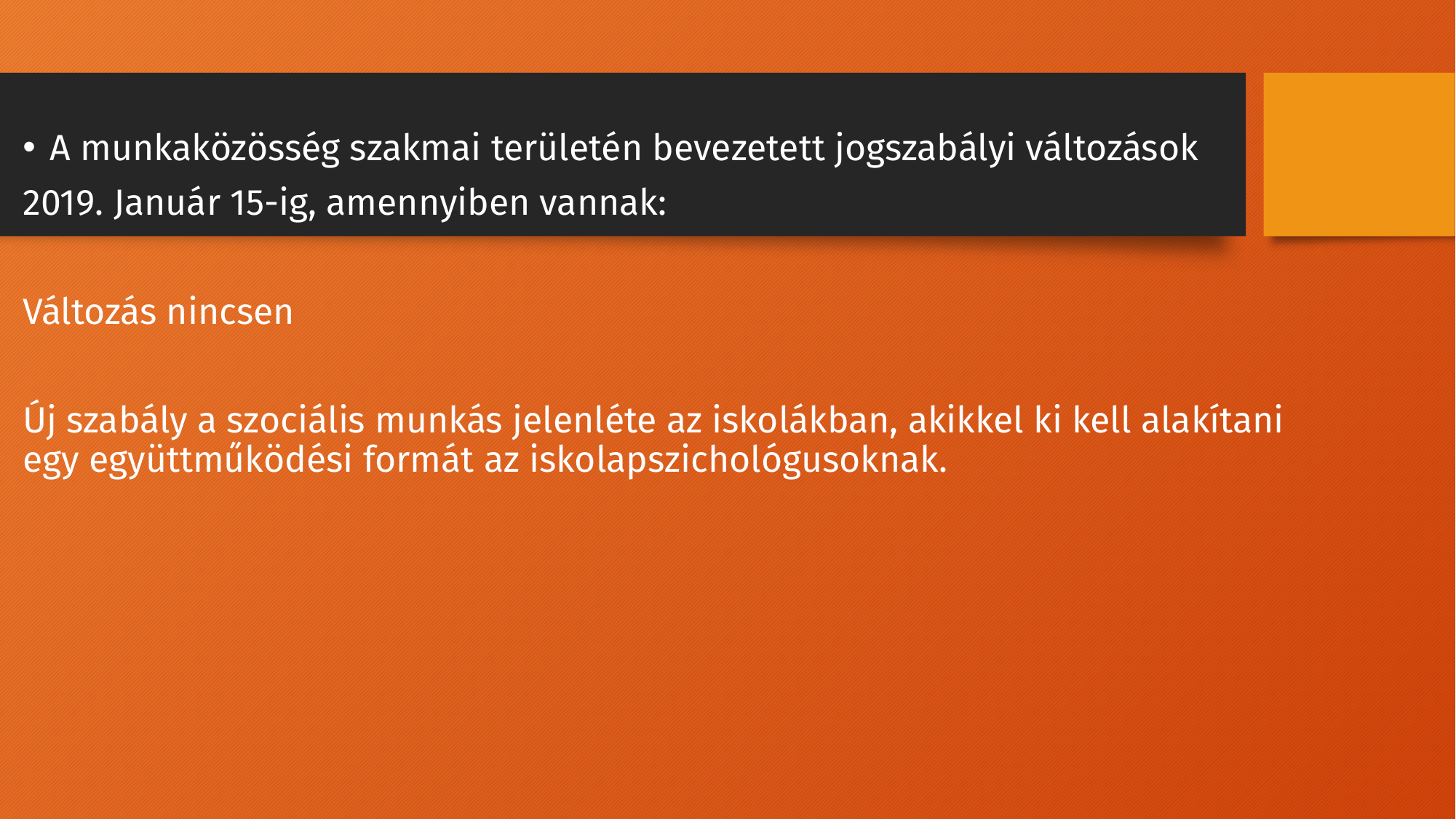

A munkaközösség szakmai területén bevezetett jogszabályi változások
2019. Január 15-ig, amennyiben vannak:

Változás nincsen

Új szabály a szociális munkás jelenléte az iskolákban, akikkel ki kell alakítani egy együttműködési formát az iskolapszichológusoknak.